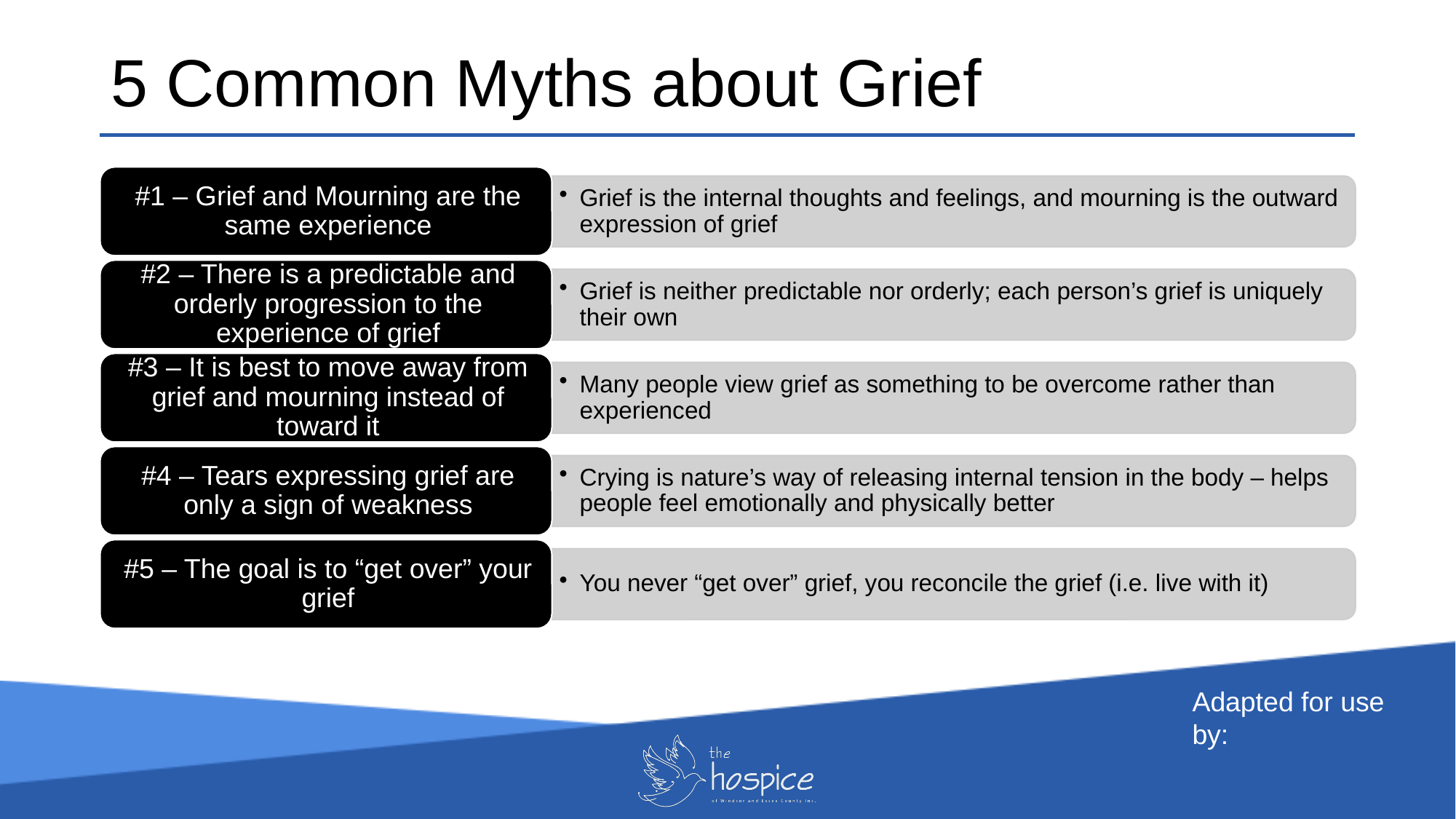

# 5 Common Myths about Grief
Grief is the internal thoughts and feelings, and mourning is the outward expression of grief
#1 – Grief and Mourning are the same experience
Grief is neither predictable nor orderly; each person’s grief is uniquely their own
#2 – There is a predictable and orderly progression to the experience of grief
Many people view grief as something to be overcome rather than experienced
#3 – It is best to move away from grief and mourning instead of toward it
Crying is nature’s way of releasing internal tension in the body – helps people feel emotionally and physically better
#4 – Tears expressing grief are only a sign of weakness
You never “get over” grief, you reconcile the grief (i.e. live with it)
#5 – The goal is to “get over” your grief
Adapted for use by: